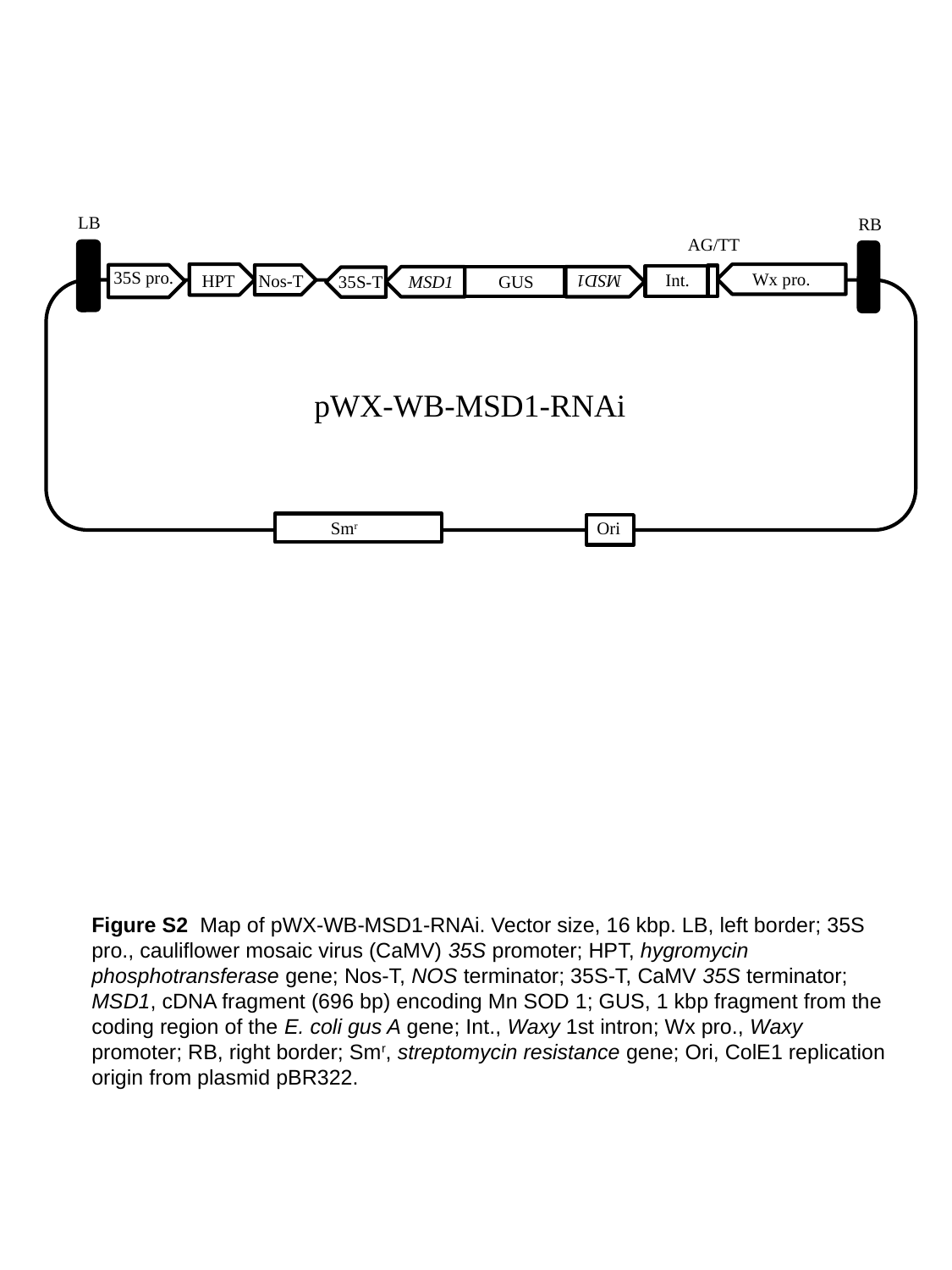

LB
RB
AG/TT

35S pro.
Wx pro.
Int.
HPT
Nos-T

GUS

MSD1
35S-T

MSD1

pWX-WB-MSD1-RNAi
Ori
Smr

Figure S2  Map of pWX-WB-MSD1-RNAi. Vector size, 16 kbp. LB, left border; 35S pro., cauliflower mosaic virus (CaMV) 35S promoter; HPT, hygromycin phosphotransferase gene; Nos-T, NOS terminator; 35S-T, CaMV 35S terminator; MSD1, cDNA fragment (696 bp) encoding Mn SOD 1; GUS, 1 kbp fragment from the coding region of the E. coli gus A gene; Int., Waxy 1st intron; Wx pro., Waxy promoter; RB, right border; Smr, streptomycin resistance gene; Ori, ColE1 replication origin from plasmid pBR322.